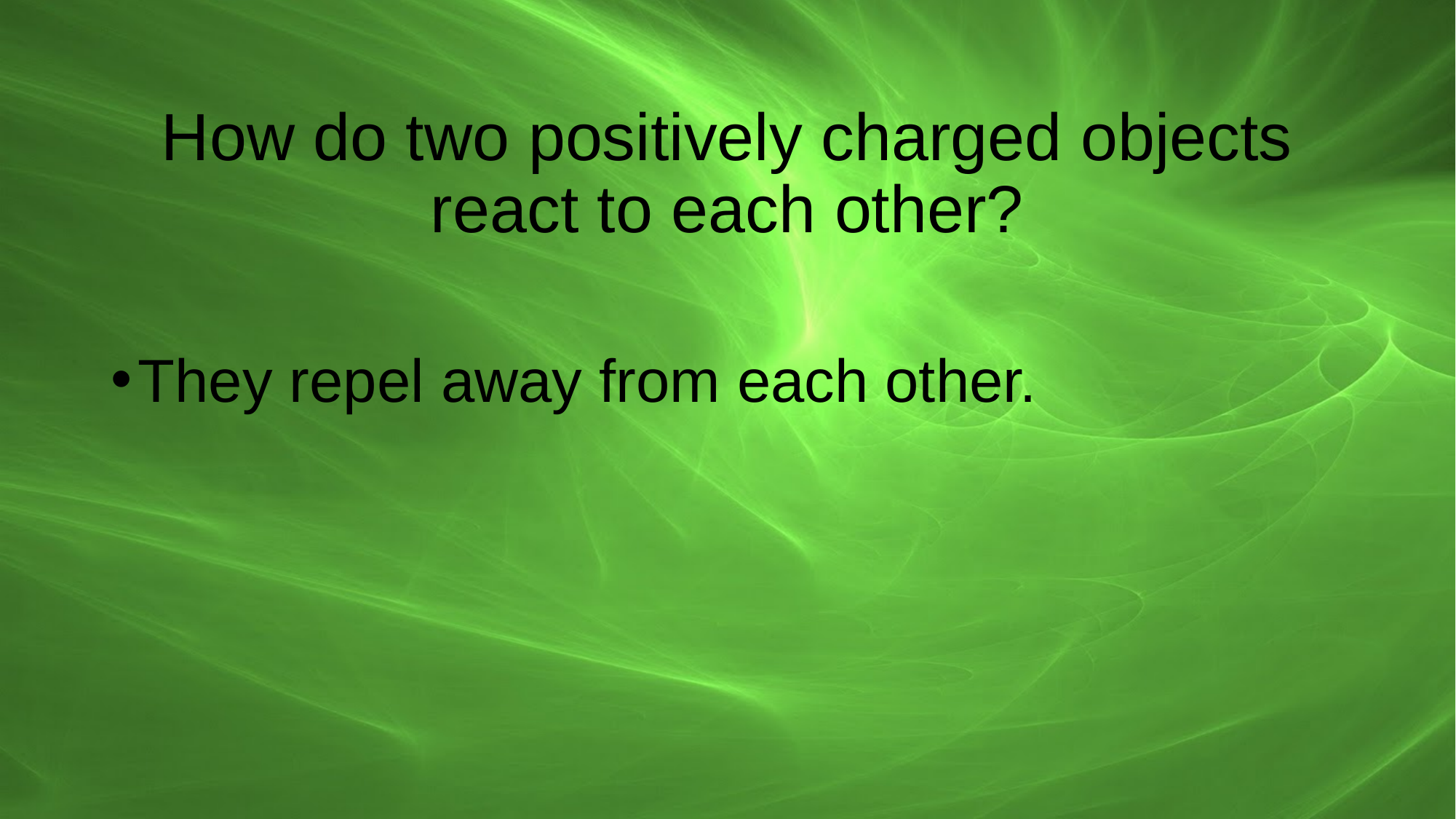

# How do two positively charged objects react to each other?
They repel away from each other.